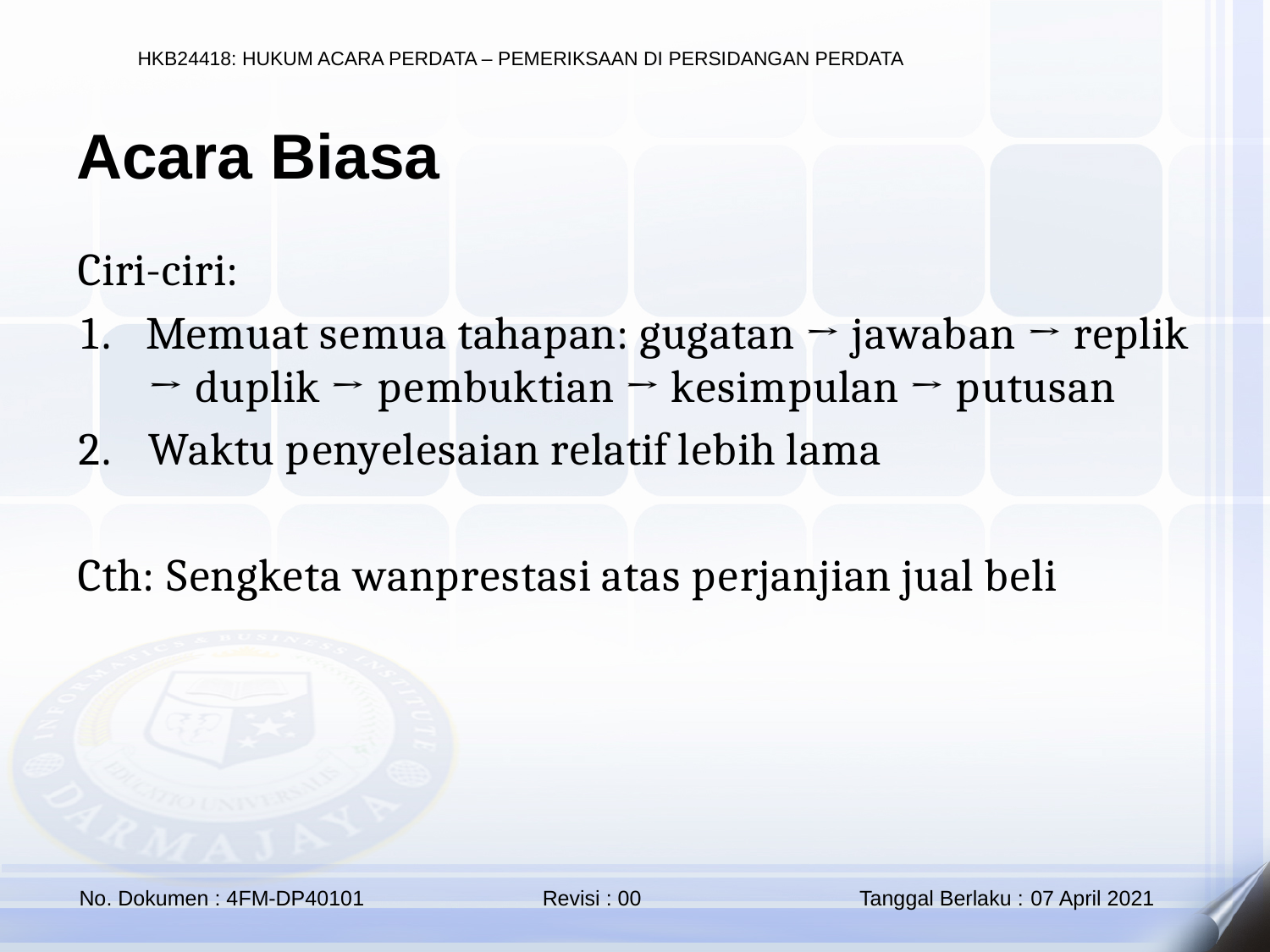

Acara Biasa
Ciri-ciri:
Memuat semua tahapan: gugatan → jawaban → replik → duplik → pembuktian → kesimpulan → putusan
Waktu penyelesaian relatif lebih lama

Cth: Sengketa wanprestasi atas perjanjian jual beli